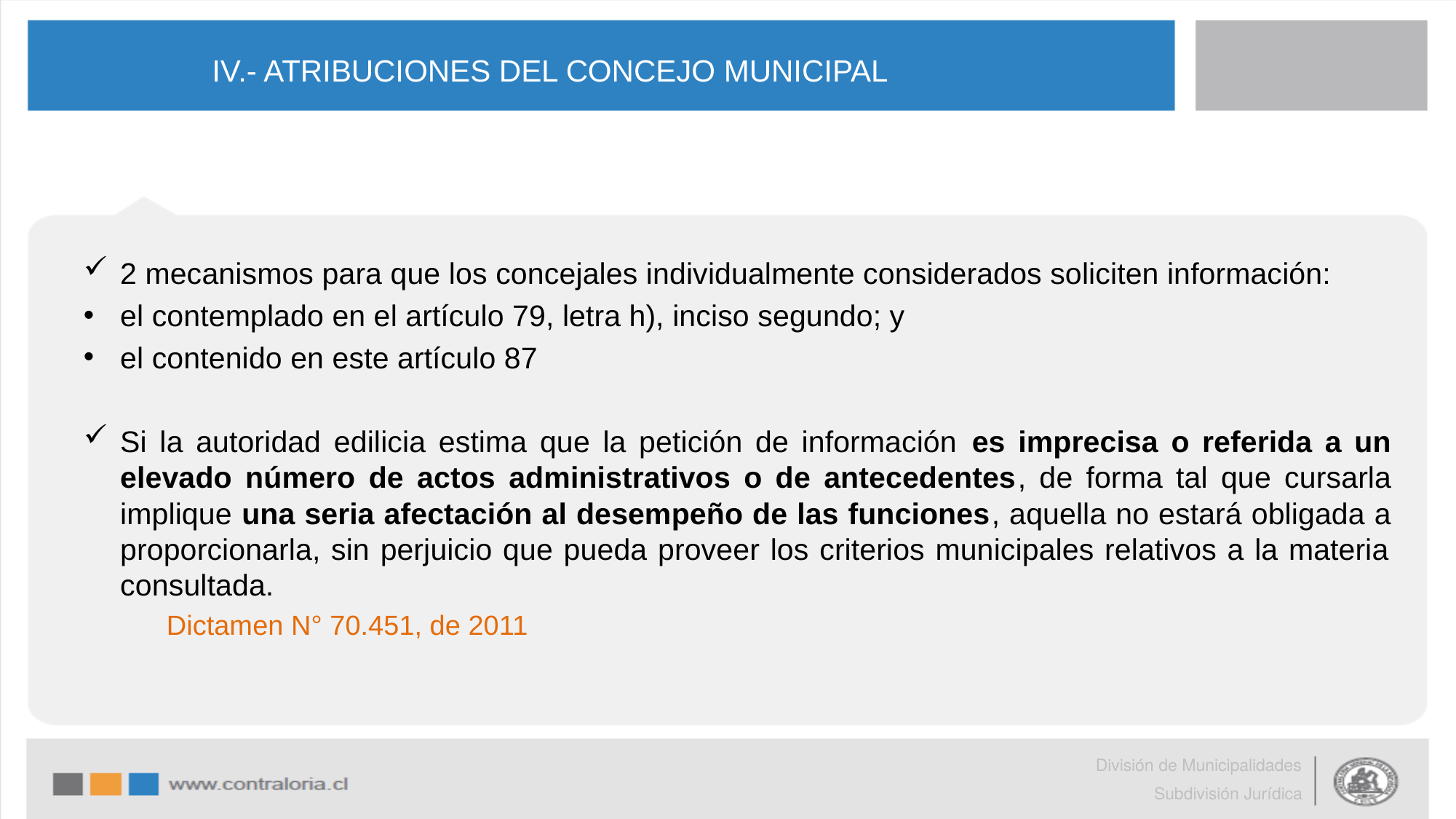

# IV.- ATRIBUCIONES DEL CONCEJO MUNICIPAL
2 mecanismos para que los concejales individualmente considerados soliciten información:
el contemplado en el artículo 79, letra h), inciso segundo; y
el contenido en este artículo 87

Si la autoridad edilicia estima que la petición de información es imprecisa o referida a un elevado número de actos administrativos o de antecedentes, de forma tal que cursarla implique una seria afectación al desempeño de las funciones, aquella no estará obligada a proporcionarla, sin perjuicio que pueda proveer los criterios municipales relativos a la materia consultada.
														Dictamen N° 70.451, de 2011

División de Municipalidades

Subdivisión Jurídica